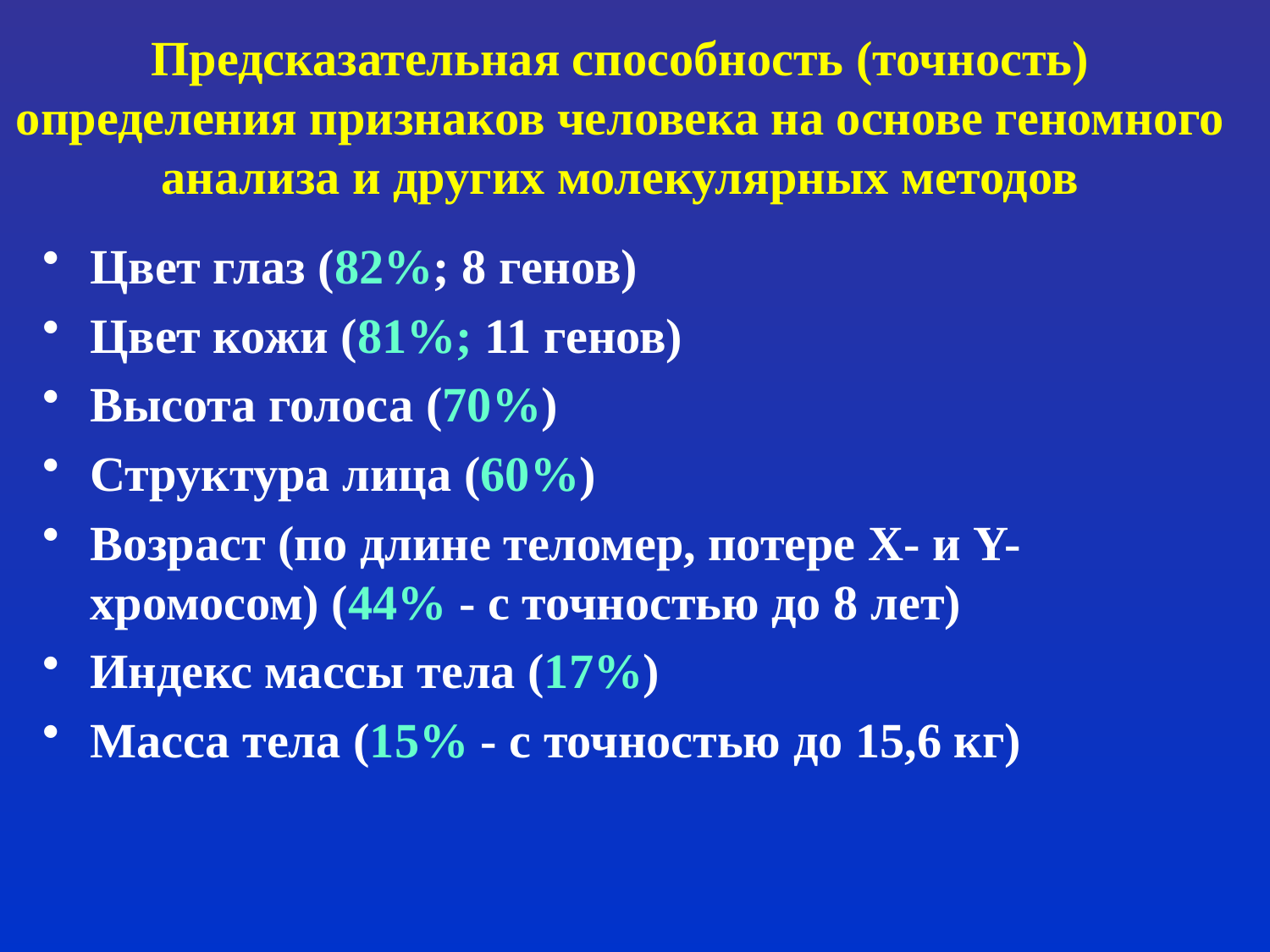

# Предсказательная способность (точность) определения признаков человека на основе геномного анализа и других молекулярных методов
Цвет глаз (82%; 8 генов)
Цвет кожи (81%; 11 генов)
Высота голоса (70%)
Структура лица (60%)
Возраст (по длине теломер, потере X- и Y-хромосом) (44% - с точностью до 8 лет)
Индекс массы тела (17%)
Масса тела (15% - с точностью до 15,6 кг)